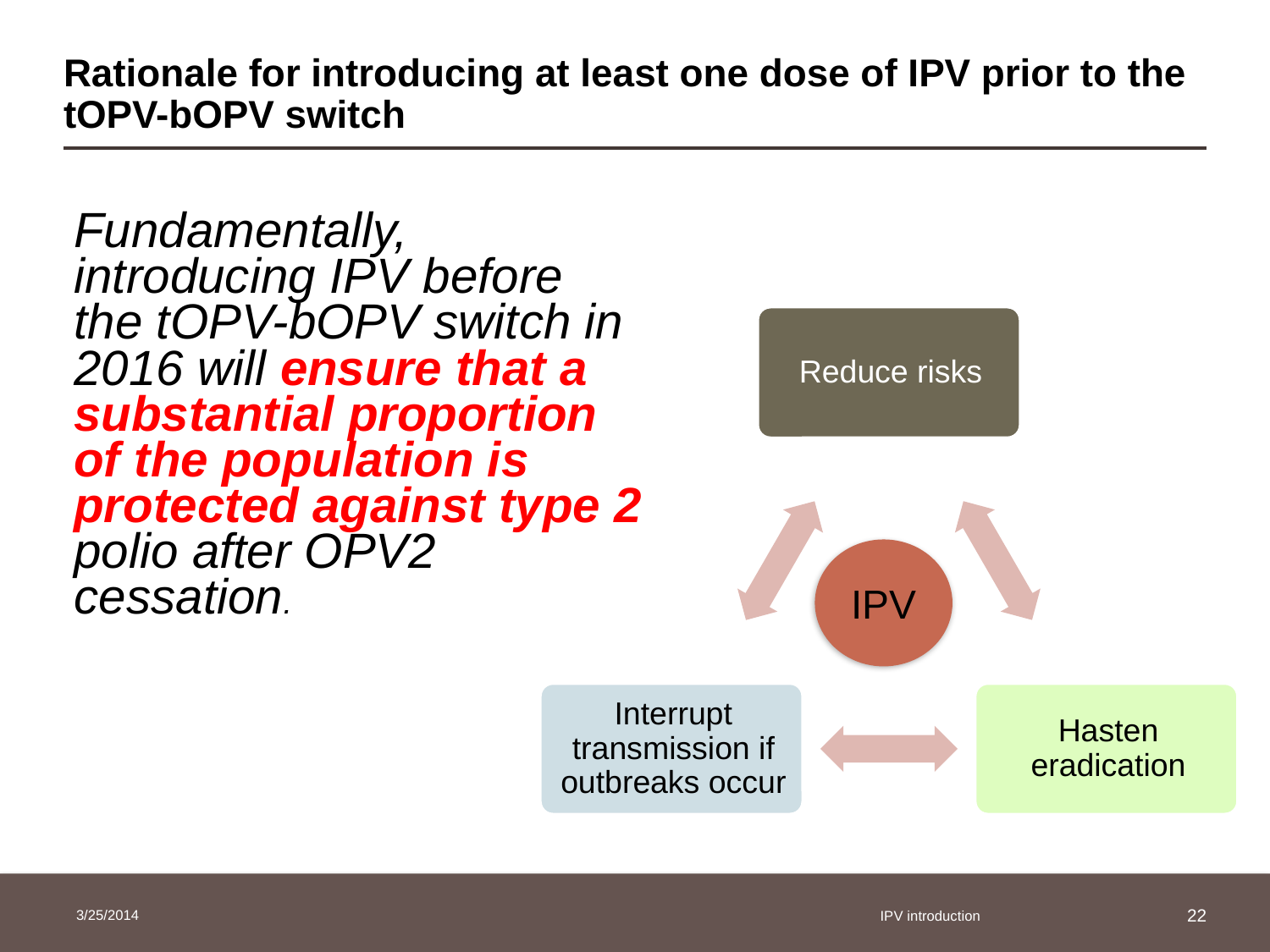

# Rationale for introducing at least one dose of IPV prior to the tOPV-bOPV switch
Fundamentally, introducing IPV before the tOPV-bOPV switch in 2016 will ensure that a substantial proportion of the population is protected against type 2 polio after OPV2 cessation.
Reduce risks

Hasten eradication

Interrupt transmission if outbreaks occur

IPV
3/25/2014
IPV introduction
22